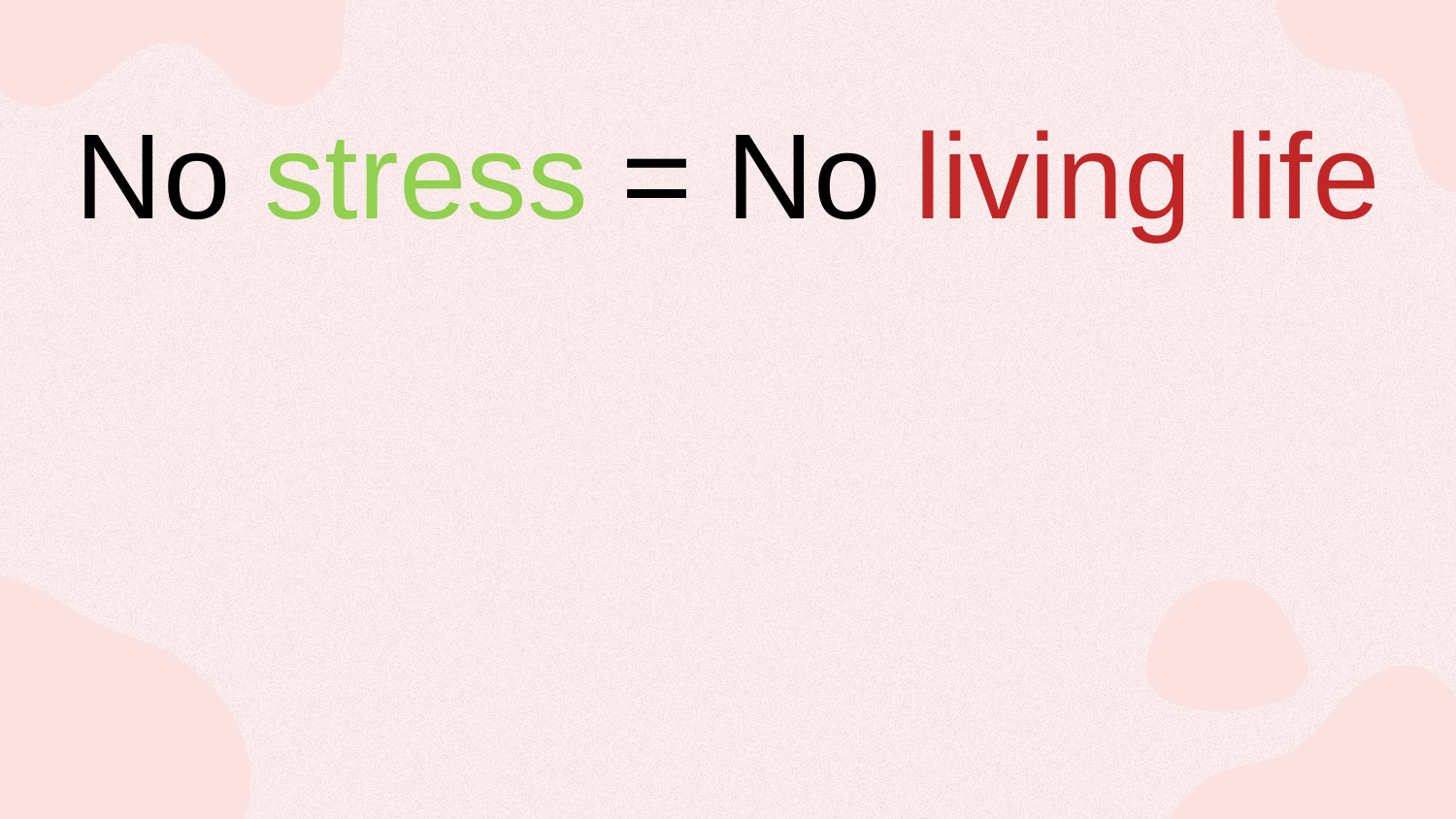

# No stress = No living life